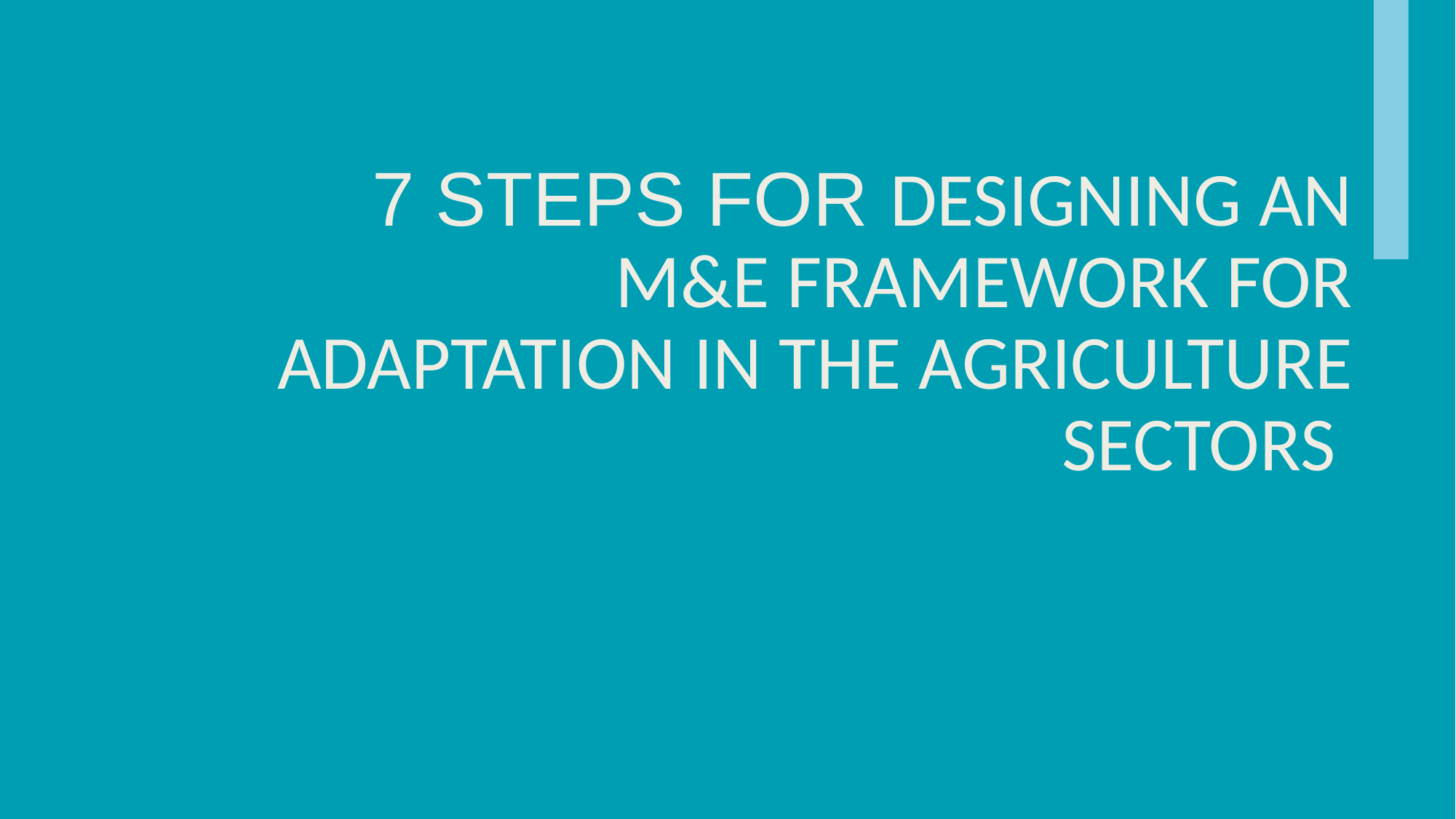

# 7 Steps for designing an M&E framework for adaptation in the agriculture sectors